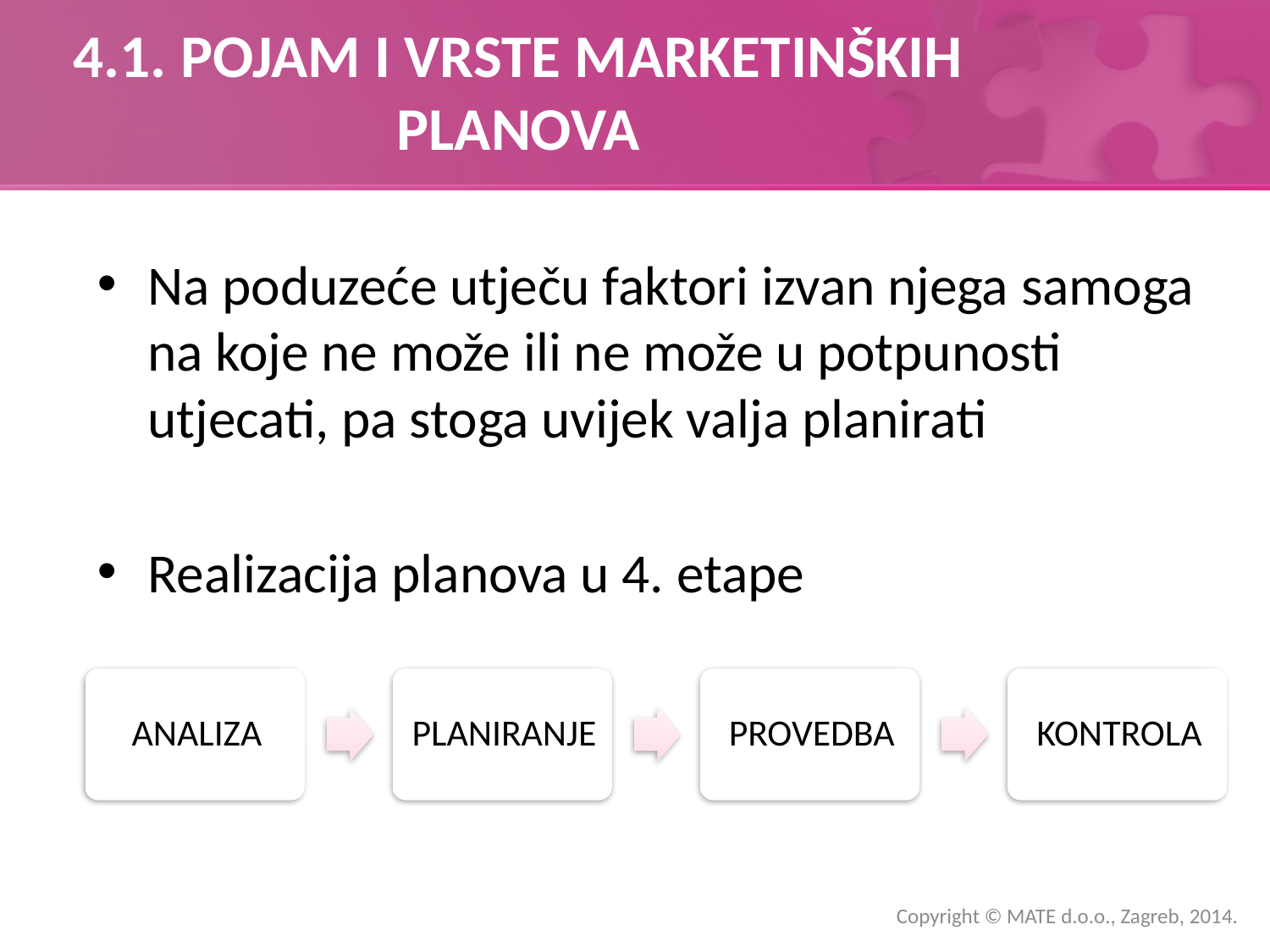

# 4.1. POJAM I VRSTE MARKETINŠKIH PLANOVA
Na poduzeće utječu faktori izvan njega samoga na koje ne može ili ne može u potpunosti utjecati, pa stoga uvijek valja planirati

Realizacija planova u 4. etape

ANALIZA

PLANIRANJE

PROVEDBA

KONTROLA
Copyright © MATE d.o.o., Zagreb, 2014.